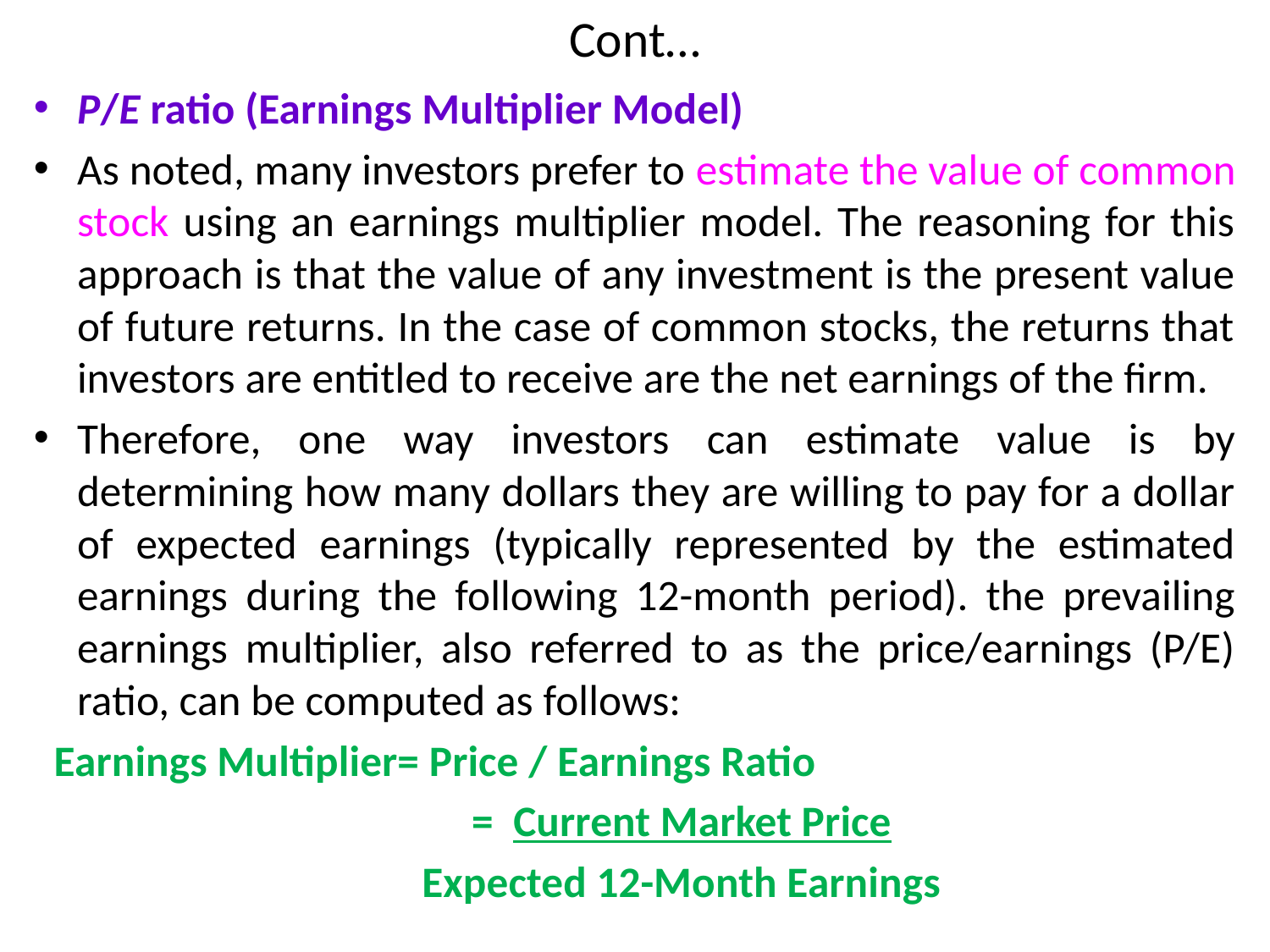

# Cont…
P/E ratio (Earnings Multiplier Model)
As noted, many investors prefer to estimate the value of common stock using an earnings multiplier model. The reasoning for this approach is that the value of any investment is the present value of future returns. In the case of common stocks, the returns that investors are entitled to receive are the net earnings of the firm.
Therefore, one way investors can estimate value is by determining how many dollars they are willing to pay for a dollar of expected earnings (typically represented by the estimated earnings during the following 12-month period). the prevailing earnings multiplier, also referred to as the price/earnings (P/E) ratio, can be computed as follows:
  Earnings Multiplier= Price / Earnings Ratio
                                            =  Current Market Price
                                       Expected 12-Month Earnings